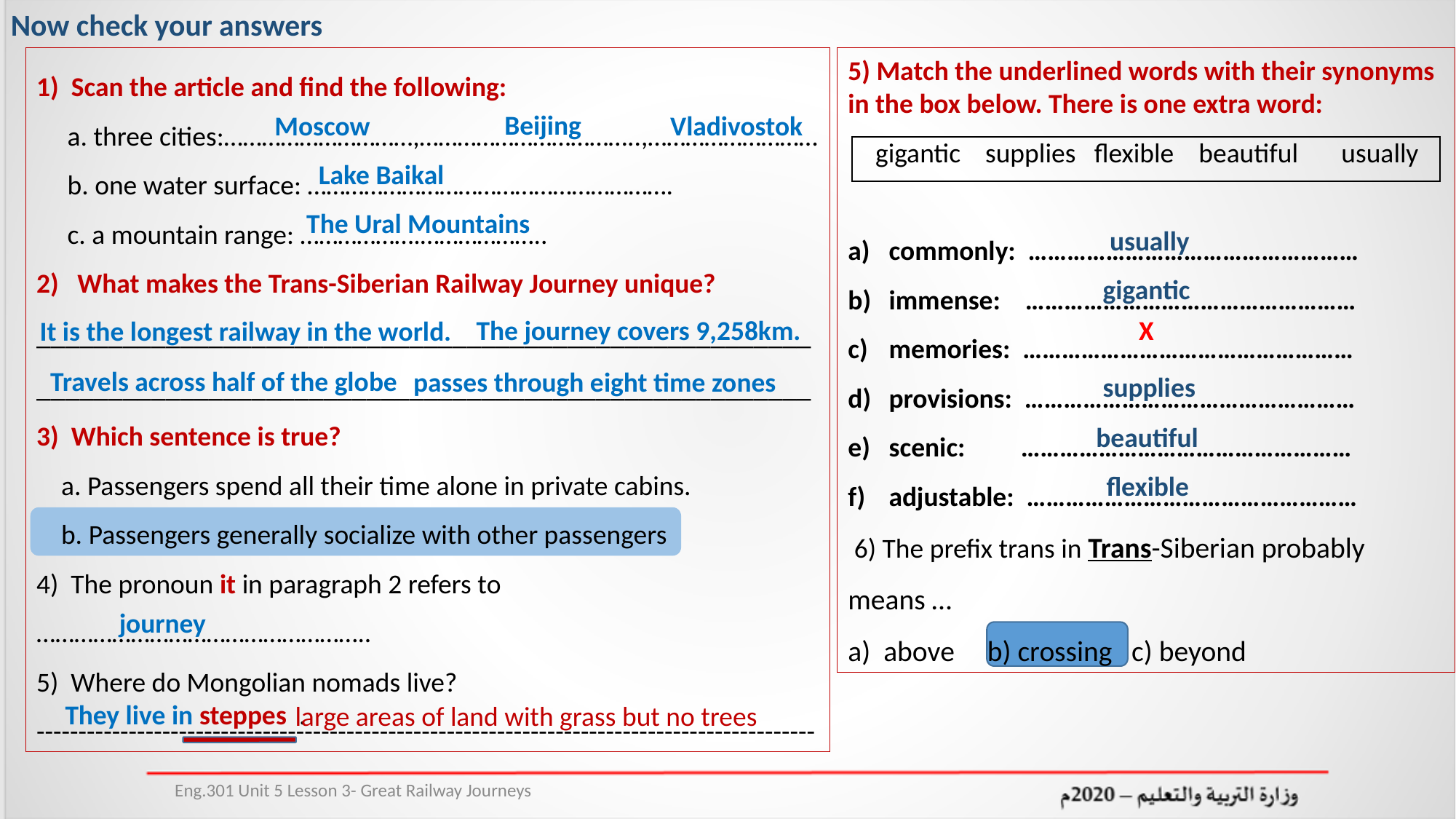

Now check your answers
1)  Scan the article and find the following:
     a. three cities:…………………………,……………………………..,………………………
     b. one water surface: ………………………………………………….
     c. a mountain range: ……………….………………..
What makes the Trans-Siberian Railway Journey unique?
______________________________________________________
______________________________________________________
3)  Which sentence is true?
    a. Passengers spend all their time alone in private cabins.
    b. Passengers generally socialize with other passengers
4)  The pronoun it in paragraph 2 refers to ……………………………………………..
5)  Where do Mongolian nomads live?
---------------------------------------------------------------------------------------------
5) Match the underlined words with their synonyms in the box below. There is one extra word:

commonly:  ……………………………………………
immense:    ……………………………………………
memories:  ……………………………………………
provisions:  ……………………………………………
scenic:         ……………………………………………
adjustable:  ……………………………………………
 6) The prefix trans in Trans-Siberian probably means …
a)  above     b) crossing   c) beyond
Beijing
Moscow
Vladivostok
| gigantic supplies flexible beautiful usually |
| --- |
Lake Baikal
The Ural Mountains
usually
gigantic
The journey covers 9,258km.
X
It is the longest railway in the world.
Travels across half of the globe
passes through eight time zones
supplies
beautiful
flexible

journey

They live in steppes  .
large areas of land with grass but no trees

Eng.301 Unit 5 Lesson 3- Great Railway Journeys